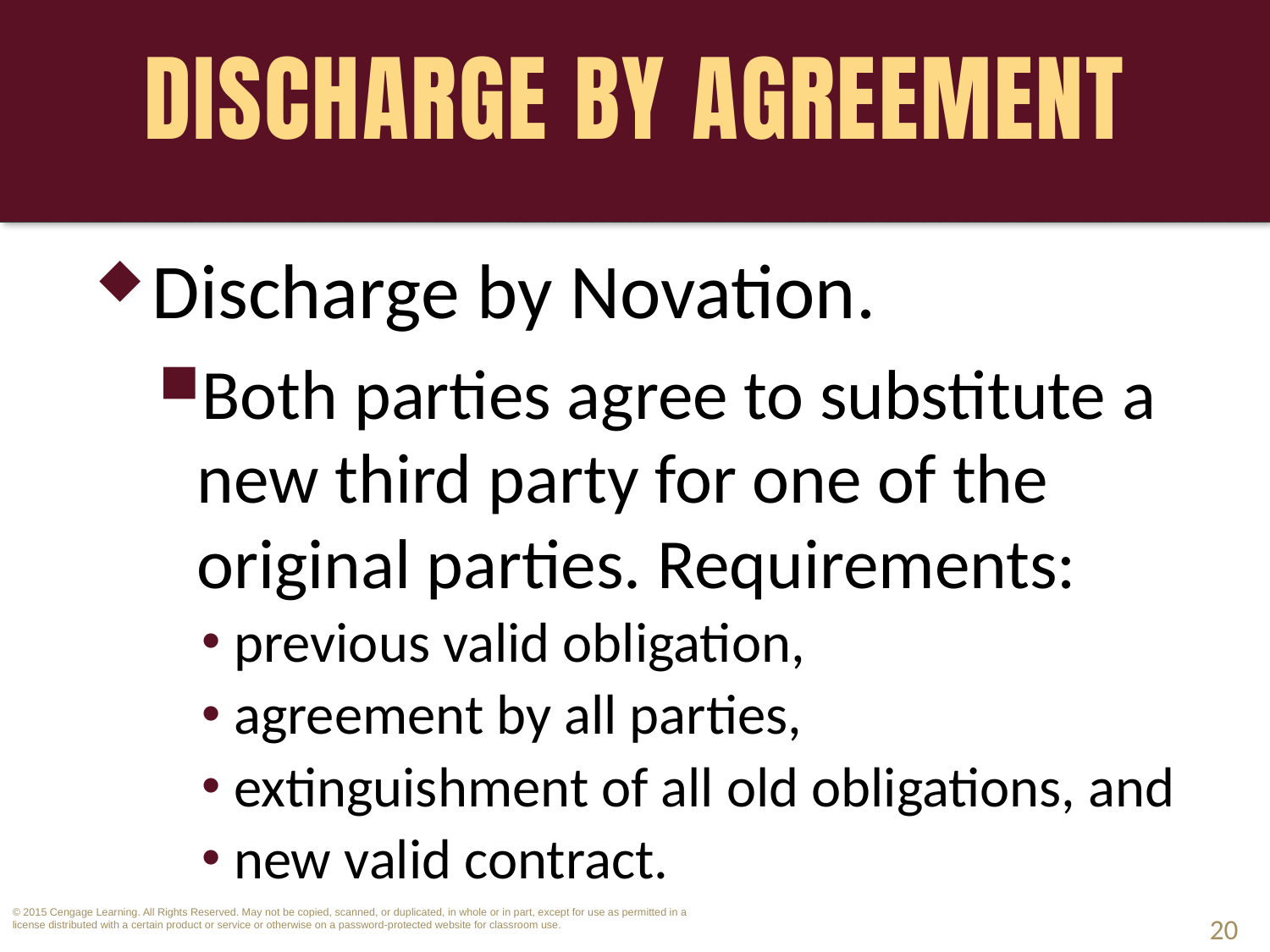

# Discharge by Agreement
Discharge by Novation.
Both parties agree to substitute a new third party for one of the original parties. Requirements:
previous valid obligation,
agreement by all parties,
extinguishment of all old obligations, and
new valid contract.
20